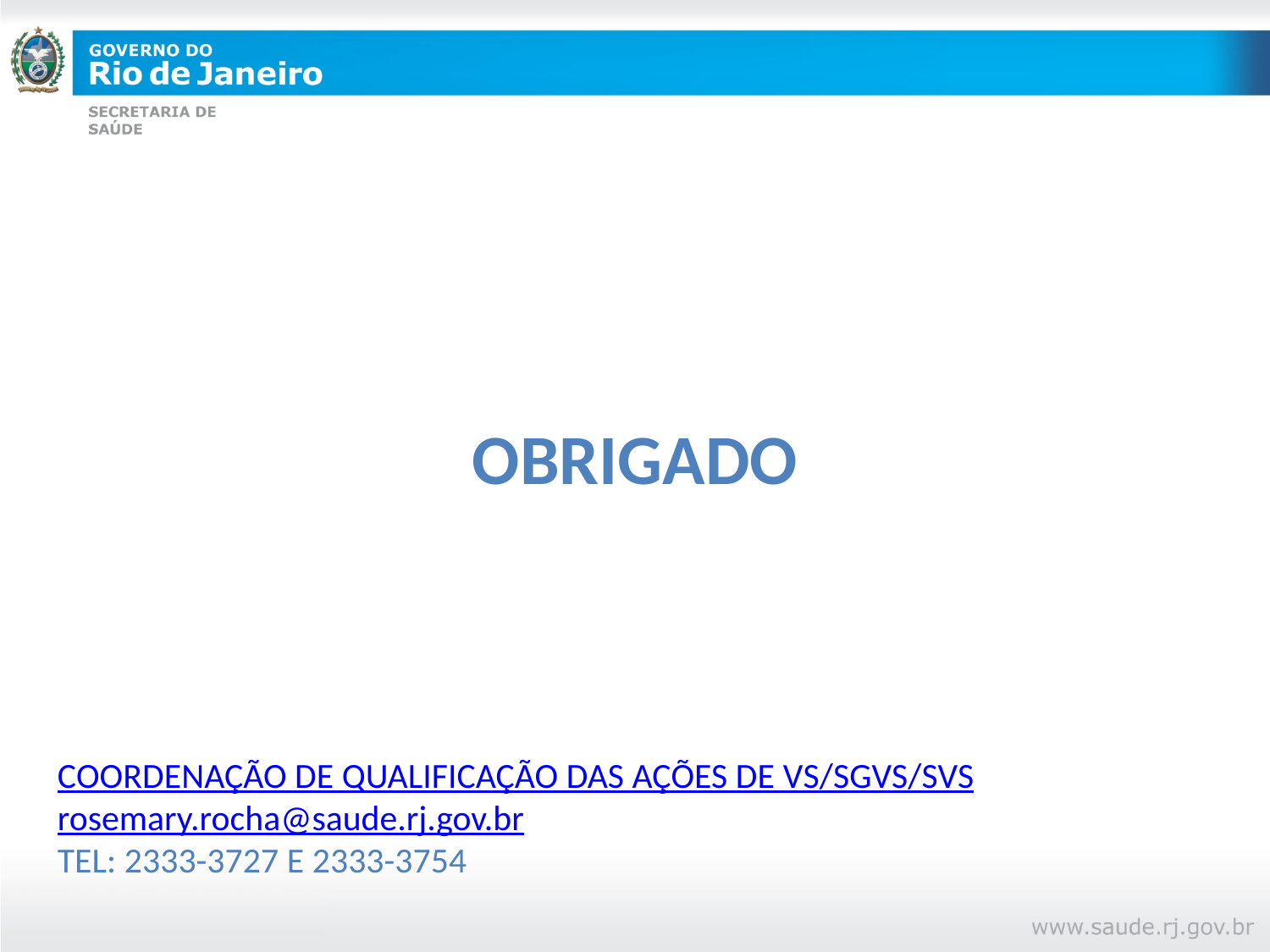

#

OBRIGADO

Coordenação de qualificação das ações de vs/sgvs/svs
rosemary.rocha@saude.rj.gov.br
TEL: 2333-3727 E 2333-3754